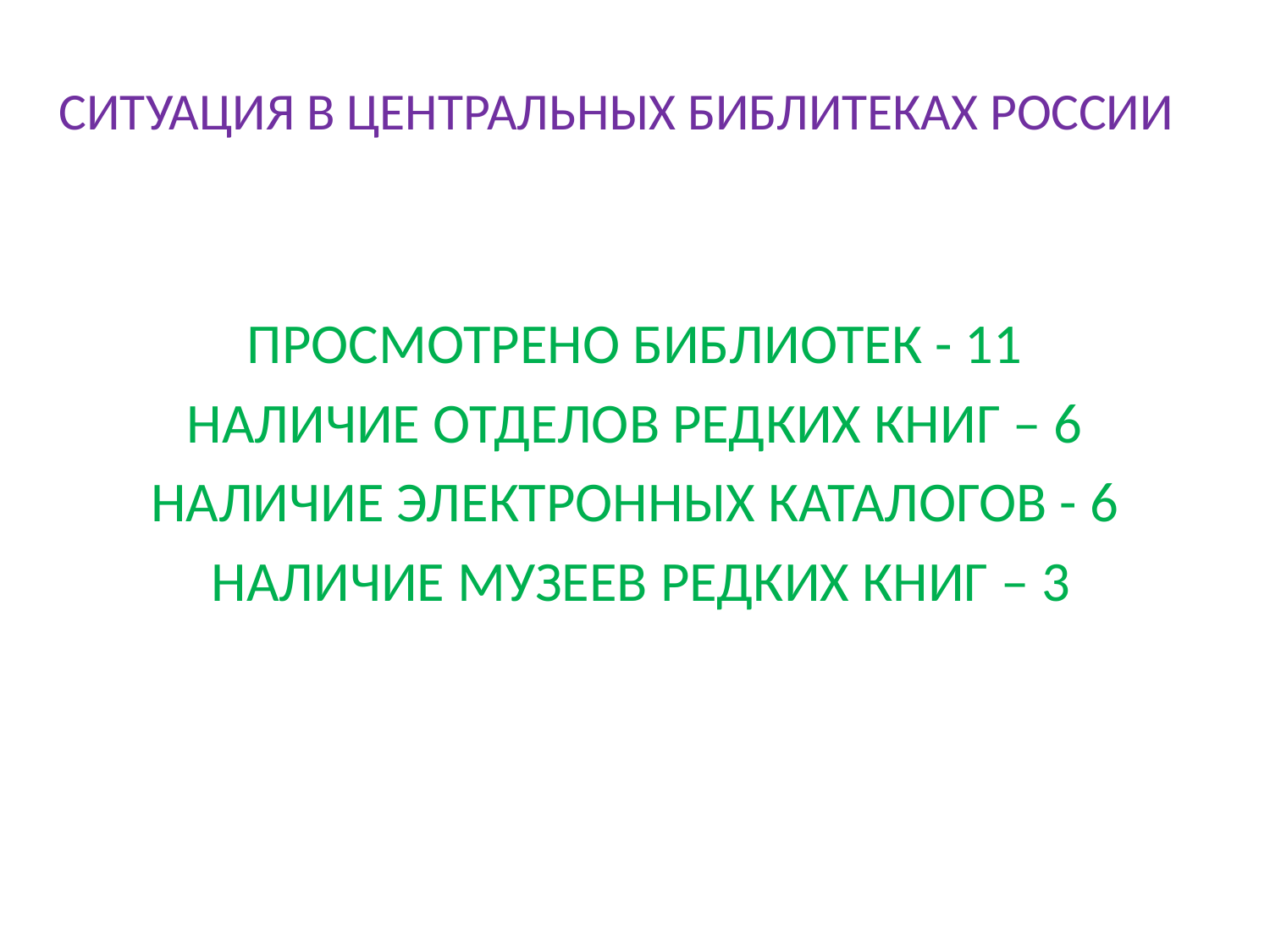

# СИТУАЦИЯ В ЦЕНТРАЛЬНЫХ БИБЛИТЕКАХ РОССИИ

ПРОСМОТРЕНО БИБЛИОТЕК - 11
НАЛИЧИЕ ОТДЕЛОВ РЕДКИХ КНИГ – 6
НАЛИЧИЕ ЭЛЕКТРОННЫХ КАТАЛОГОВ - 6
 НАЛИЧИЕ МУЗЕЕВ РЕДКИХ КНИГ – 3